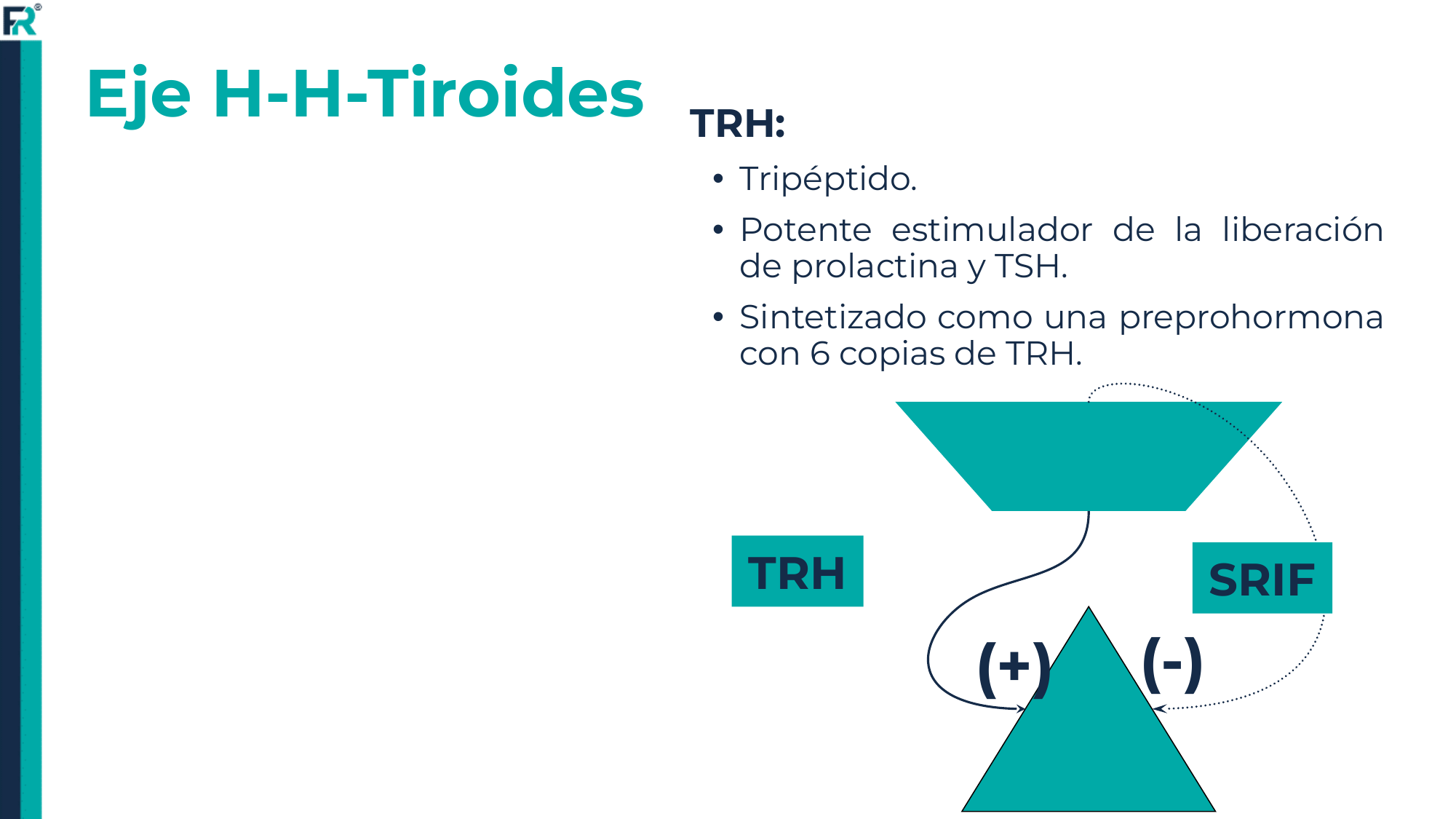

# Eje H-H-Tiroides
TRH:
Tripéptido.
Potente estimulador de la liberación de prolactina y TSH.
Sintetizado como una preprohormona con 6 copias de TRH.

TRH
SRIF

(-)
(+)